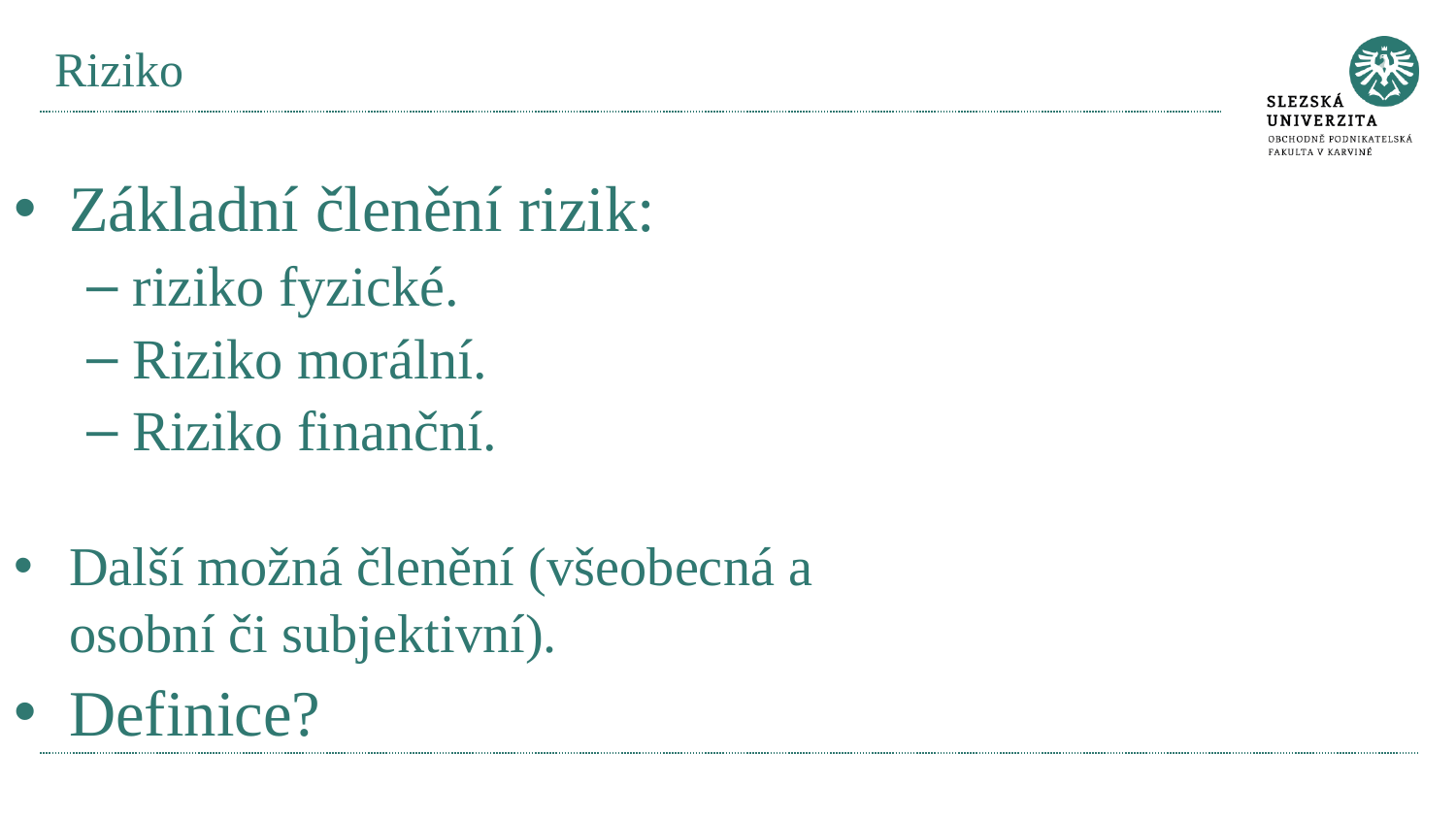

# Riziko
Základní členění rizik:
riziko fyzické.
Riziko morální.
Riziko finanční.

Další možná členění (všeobecná a osobní či subjektivní).
Definice?